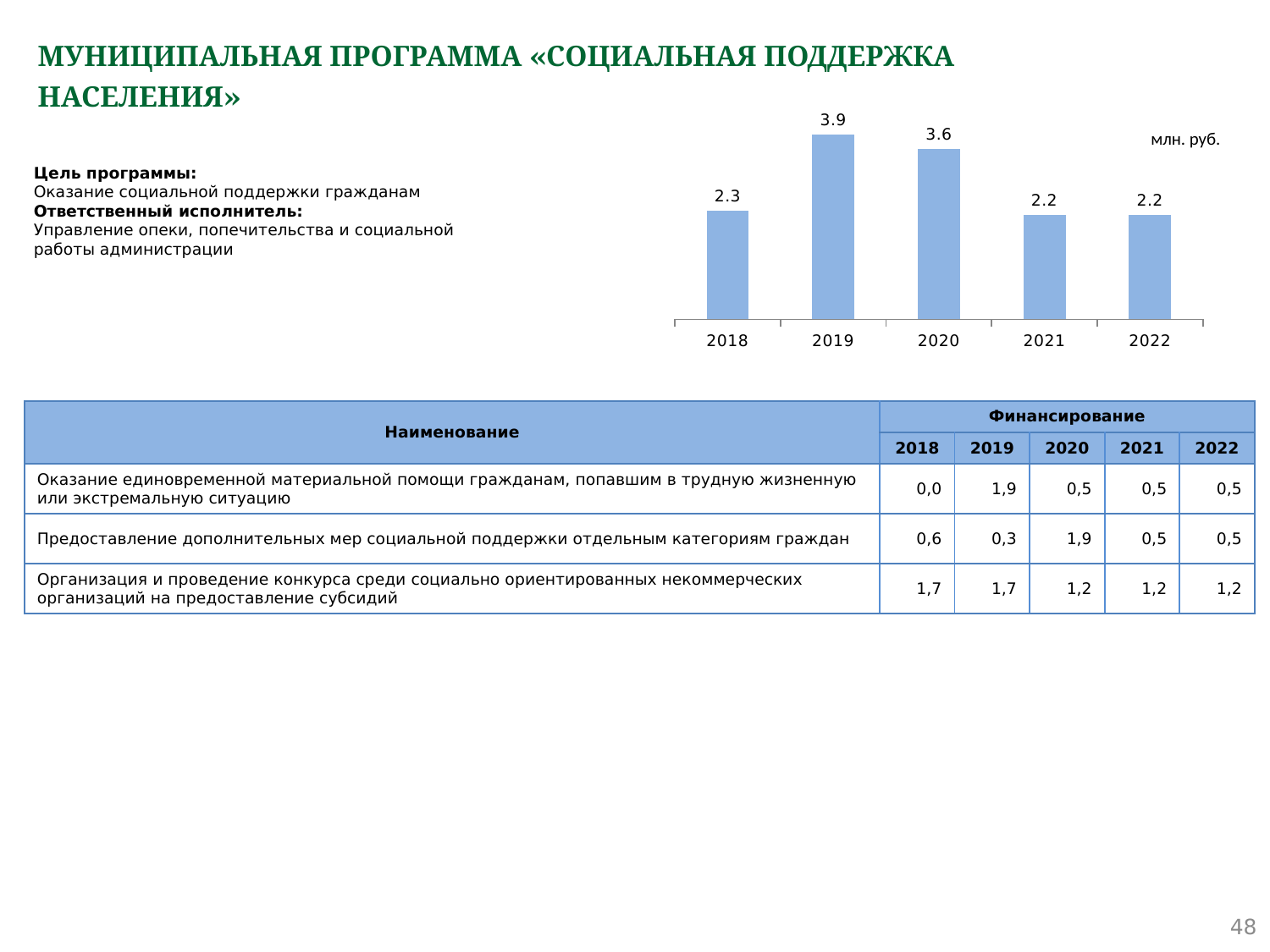

# МУНИЦИПАЛЬНАЯ ПРОГРАММА «СОЦИАЛЬНАЯ ПОДДЕРЖКА НАСЕЛЕНИЯ»

### Chart

| Category | Ряд 1 |
|---|---|
| 2018 | 2.3 |
| 2019 | 3.9 |
| 2020 | 3.6 |
| 2021 | 2.2 |
| 2022 | 2.2 |
млн. руб.
Цель программы:
Оказание социальной поддержки гражданам
Ответственный исполнитель:
Управление опеки, попечительства и социальной
работы администрации
| Наименование | Финансирование |  |  |  |  |
| --- | --- | --- | --- | --- | --- |
|  | 2018 | 2019 | 2020 | 2021 | 2022 |
| Оказание единовременной материальной помощи гражданам, попавшим в трудную жизненную или экстремальную ситуацию | 0,0 | 1,9 | 0,5 | 0,5 | 0,5 |
| Предоставление дополнительных мер социальной поддержки отдельным категориям граждан | 0,6 | 0,3 | 1,9 | 0,5 | 0,5 |
| Организация и проведение конкурса среди социально ориентированных некоммерческих организаций на предоставление субсидий | 1,7 | 1,7 | 1,2 | 1,2 | 1,2 |
48